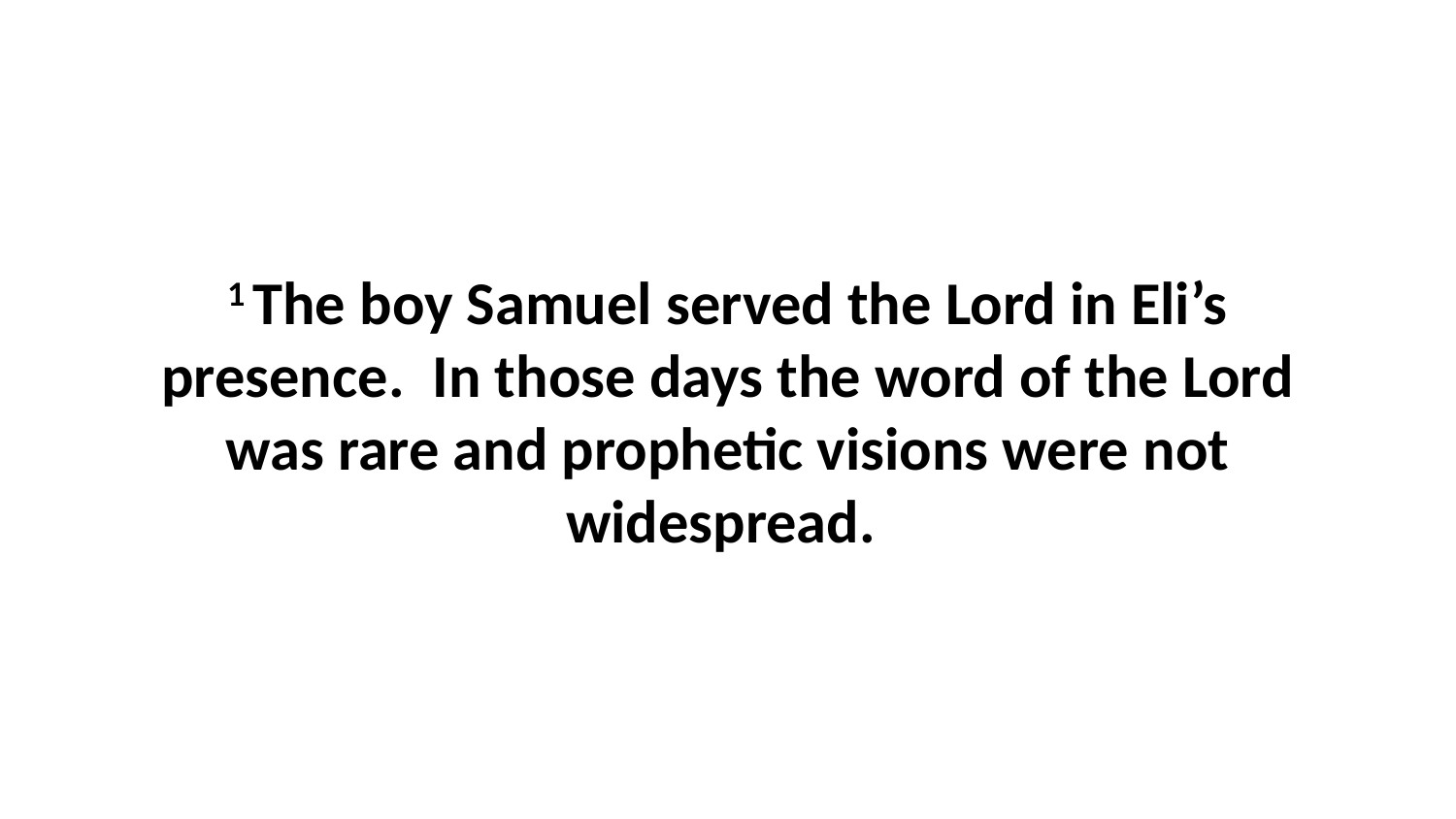

1 The boy Samuel served the Lord in Eli’s presence.  In those days the word of the Lord was rare and prophetic visions were not widespread.